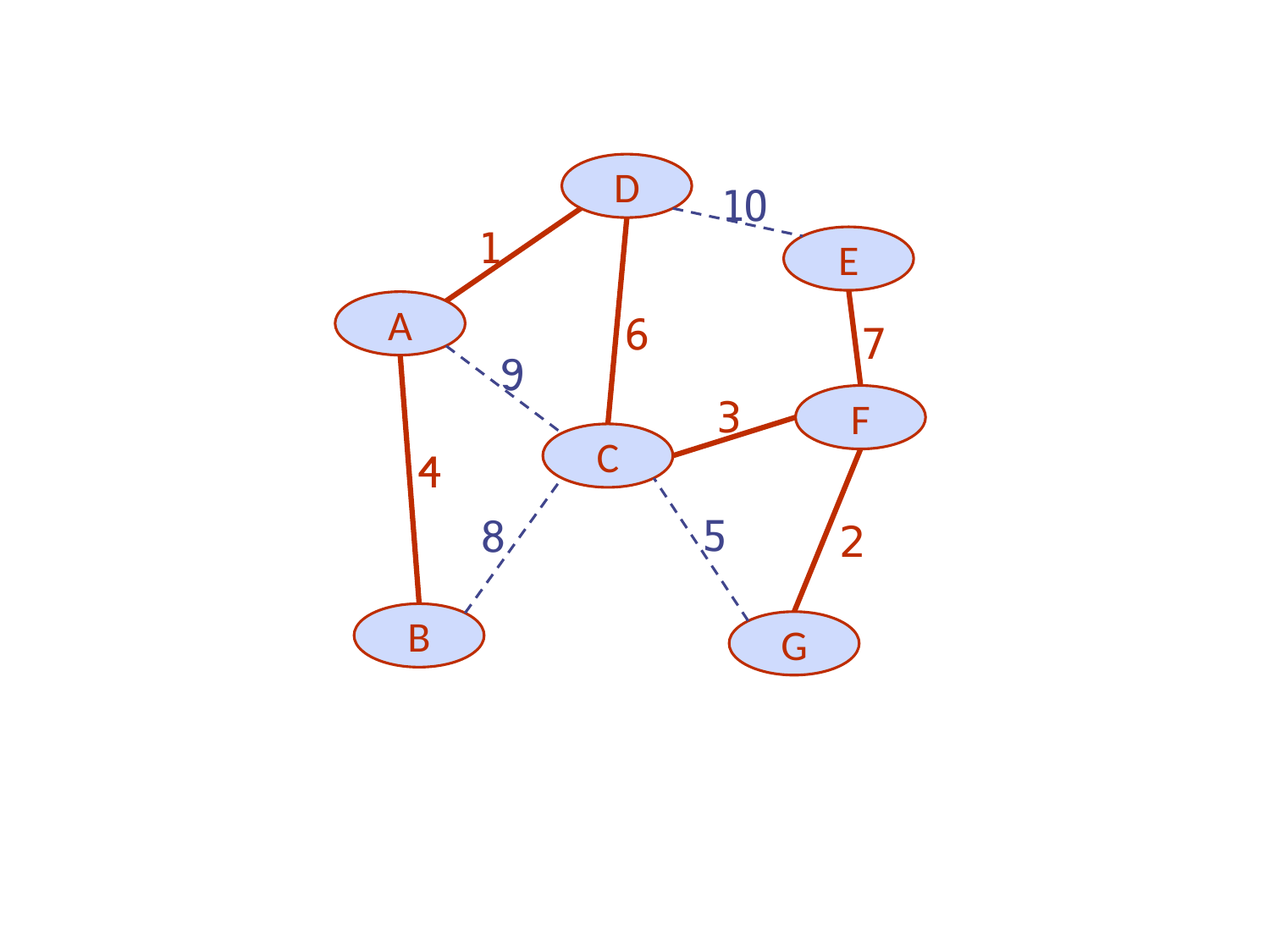

D
10
1
E
A
6
7
9
3
F
C
4
5
8
2
B
G